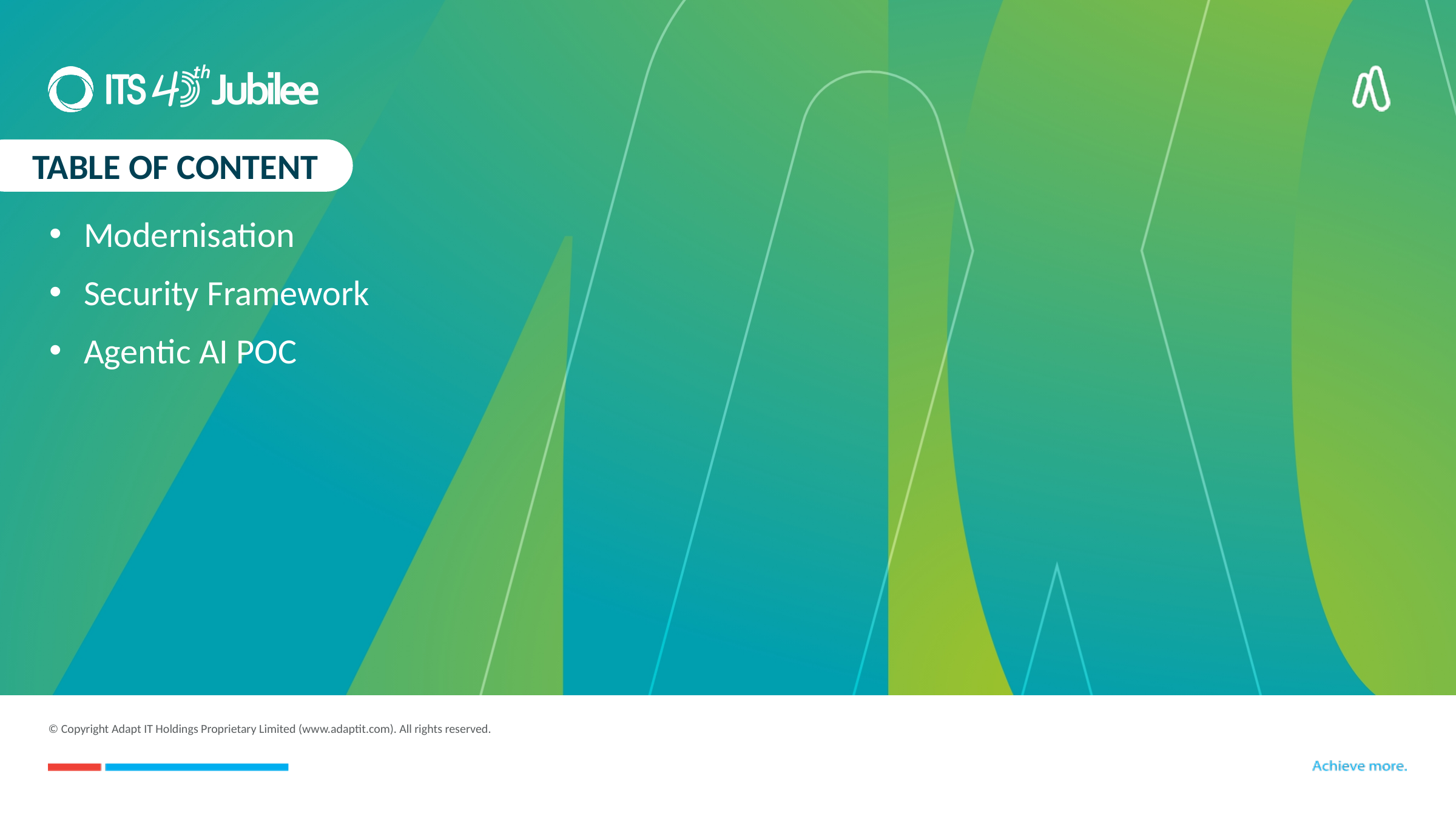

TABLE OF CONTENT
Modernisation

Security Framework

Agentic AI POC